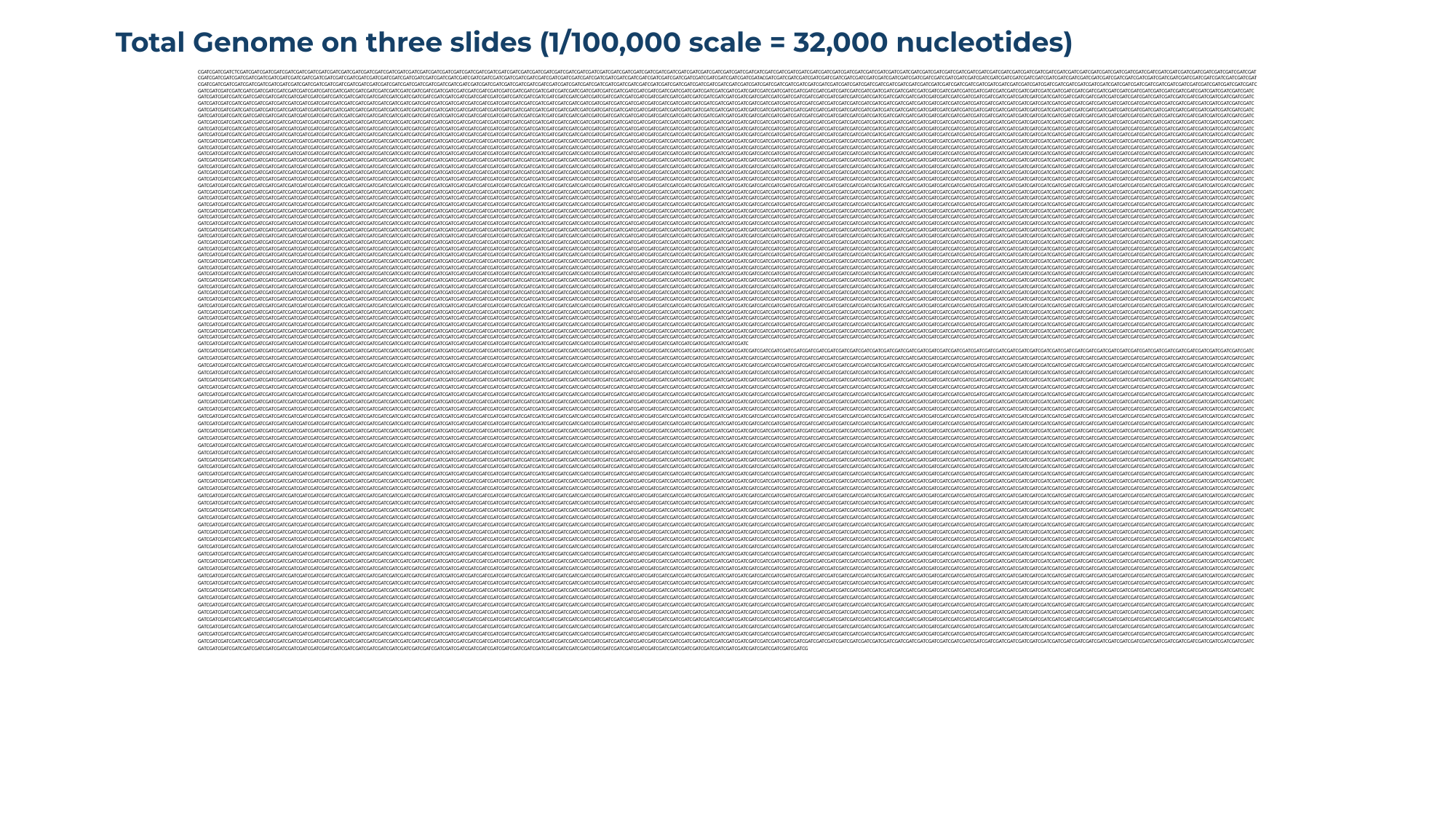

Total Genome on three slides (1/100,000 scale = 32,000 nucleotides)
CGATCGATCGATCTCGATCGATCGATCGATCGATCGATCGATCGATCGATCGATCGATCGATCGATCGATCGATCGATCGATCGATCGATCGATCGATCGATCGATCGATCGATCGATCGATCGATCGATCGATCGATCGATCGATCGATCGATCGATCGATCGATCGATCGATCGATCGATCGATCGATCGATCGATCATCGATCGATCGATCGATCGATCGATCGATCGATCGATCGATCGATCGATCGATCGATCGATCGATCGATCGATCGATCGATCGATCGATCGATCGATCGATCGATCGATCGATCGATCGATCGATCGATCGATCGATCGATCGATCGATCGATCGATCGATCGATCGATCGATCGATCGATCGATCGATCGATCGATCGATCGATCGATCGATCGATCGATCGATCGATCGATCGATCGATCGATCGATCGATCGATCGATCGATCGATCGATCGATCGATCGATCGATCGATCGATCGATCGATCGATCGATCGATCGATCGATCGATCGATCGATCGATCGATCGATCGATCGATCGATCGATCGATCGATCGATACGATCGATCGATCGATCGATCGATCGATCGATCGATCGATCGATCGATCGATCGATCGATCGATCGATCGATCGATCGATCGATCGATCGATCGATCGATCGATCGATCGATCGATCGATCGATCGATCGATCGATCGATCGATCGATCGATCGATCGATCGATCGATCGATCGATCGATCGATCGATCGATCGATCGATCGATCGATCGATCGATCGATCGATCGATCGATCGATCGATCGATCGATCGATCGATCGATCGATCGATCGATCGATCGATCGATCGATCGATCGATCGATCGATCGATCGATCGATCGATCGATCGATCGATCGATCGATCGATCGATCGATCGATCGATCGATCGATCGATCGATCGATCGATCGATCGATCGATCGATCGATCGATCGATCGATCGATCGATCGATCGATCGATCGATCGATCGATCGATCGATCGATCGATCGATCGATCGATCGATCGATCGATCGATCGATCGATCGATCGATCGATCGATCGATCGATCGATCGATCGATCGATCGATCGATCGATCGATCGATCGATCGATCGATCGATCGATCGATCGATCGATCGATCGATCGATCGATCGATCGATCGATCGATCGATCGATCGATCGATCGATCGATCGATCGATCGATCGATCGATCGATCGATCGATCGATCGATCGATCGATCGATCGATCGATCGATCGATCGATCGATCGATCGATCGATCGATCGATCGATCGATCGATCGATCGATCGATCGATCGATCGATCGATCGATCGATCGATCGATCGATCGATCGATCGATCGATCGATCGATCGATCGATCGATCGATCGATCGATCGATCGATCGATCGATCGATCGATCGATCGATCGATCGATCGATCGATCGATCGATCGATCGATCGATCGATCGATCGATCGATCGATCGATCGATCGATCGATCGATCGATCGATCGATCGATCGATCGATCGATCGATCGATCGATCGATCGATCGATCGATCGATCGATCGATCGATCGATCGATCGATCGATCGATCGATCGATCGATCGATCGATCGATCGATCGATCGATCGATCGATCGATCGATCGATCGATCGATCGATCGATCGATCGATCGATCGATCGATCGATCGATCGATCGATCGATCGATCGATCGATCGATCGATCGATCGATCGATCGATCGATCGATCGATCGATCGATCGATCGATCGATCGATCGATCGATCGATCGATCGATCGATCGATCGATCGATCGATCGATCGATCGATCGATCGATCGATCGATCGATCGATCGATCGATCGATCGATCGATCGATCGATCGATCGATCGATCGATCGATCGATCGATCGATCGATCGATCGATCGATCGATCGATCGATCGATCGATCGATCGATCGATCGATCGATCGATCGATCGATCGATCGATCGATCGATCGATCGATCGATCGATCGATCGATCGATCGATCGATCGATCGATCGATCGATCGATCGATCGATCGATCGATCGATCGATCGATCGATCGATCGATCGATCGATCGATCGATCGATCGATCGATCGATCGATCGATCGATCGATCGATCGATCGATCGATCGATCGATCGATCGATCGATCGATCGATCGATCGATCGATCGATCGATCGATCGATCGATCGATCGATCGATCGATCGATCGATCGATCGATCGATCGATCGATCGATCGATCGATCGATCGATCGATCGATCGATCGATCGATCGATCGATCGATCGATCGATCGATCGATCGATCGATCGATCGATCGATCGATCGATCGATCGATCGATCGATCGATCGATCGATCGATCGATCGATCGATCGATCGATCGATCGATCGATCGATCGATCGATCGATCGATCGATCGATCGATCGATCGATCGATCGATCGATCGATCGATCGATCGATCGATCGATCGATCGATCGATCGATCGATCGATCGATCGATCGATCGATCGATCGATCGATCGATCGATCGATCGATCGATCGATCGATCGATCGATCGATCGATCGATCGATCGATCGATCGATCGATCGATCGATCGATCGATCGATCGATCGATCGATCGATCGATCGATCGATCGATCGATCGATCGATCGATCGATCGATCGATCGATCGATCGATCGATCGATCGATCGATCGATCGATCGATCGATCGATCGATCGATCGATCGATCGATCGATCGATCGATCGATCGATCGATCGATCGATCGATCGATCGATCGATCGATCGATCGATCGATCGATCGATCGATCGATCGATCGATCGATCGATCGATCGATCGATCGATCGATCGATCGATCGATCGATCGATCGATCGATCGATCGATCGATCGATCGATCGATCGATCGATCGATCGATCGATCGATCGATCGATCGATCGATCGATCGATCGATCGATCGATCGATCGATCGATCGATCGATCGATCGATCGATCGATCGATCGATCGATCGATCGATCGATCGATCGATCGATCGATCGATCGATCGATCGATCGATCGATCGATCGATCGATCGATCGATCGATCGATCGATCGATCGATCGATCGATCGATCGATCGATCGATCGATCGATCGATCGATCGATCGATCGATCGATCGATCGATCGATCGATCGATCGATCGATCGATCGATCGATCGATCGATCGATCGATCGATCGATCGATCGATCGATCGATCGATCGATCGATCGATCGATCGATCGATCGATCGATCGATCGATCGATCGATCGATCGATCGATCGATCGATCGATCGATCGATCGATCGATCGATCGATCGATCGATCGATCGATCGATCGATCGATCGATCGATCGATCGATCGATCGATCGATCGATCGATCGATCGATCGATCGATCGATCGATCGATCGATCGATCGATCGATCGATCGATCGATCGATCGATCGATCGATCGATCGATCGATCGATCGATCGATCGATCGATCGATCGATCGATCGATCGATCGATCGATCGATCGATCGATCGATCGATCGATCGATCGATCGATCGATCGATCGATCGATCGATCGATCGATCGATCGATCGATCGATCGATCGATCGATCGATCGATCGATCGATCGATCGATCGATCGATCGATCGATCGATCGATCGATCGATCGATCGATCGATCGATCGATCGATCGATCGATCGATCGATCGATCGATCGATCGATCGATCGATCGATCGATCGATCGATCGATCGATCGATCGATCGATCGATCGATCGATCGATCGATCGATCGATCGATCGATCGATCGATCGATCGATCGATCGATCGATCGATCGATCGATCGATCGATCGATCGATCGATCGATCGATCGATCGATCGATCGATCGATCGATCGATCGATCGATCGATCGATCGATCGATCGATCGATCGATCGATCGATCGATCGATCGATCGATCGATCGATCGATCGATCGATCGATCGATCGATCGATCGATCGATCGATCGATCGATCGATCGATCGATCGATCGATCGATCGATCGATCGATCGATCGATCGATCGATCGATCGATCGATCGATCGATCGATCGATCGATCGATCGATCGATCGATCGATCGATCGATCGATCGATCGATCGATCGATCGATCGATCGATCGATCGATCGATCGATCGATCGATCGATCGATCGATCGATCGATCGATCGATCGATCGATCGATCGATCGATCGATCGATCGATCGATCGATCGATCGATCGATCGATCGATCGATCGATCGATCGATCGATCGATCGATCGATCGATCGATCGATCGATCGATCGATCGATCGATCGATCGATCGATCGATCGATCGATCGATCGATCGATCGATCGATCGATCGATCGATCGATCGATCGATCGATCGATCGATCGATCGATCGATCGATCGATCGATCGATCGATCGATCGATCGATCGATCGATCGATCGATCGATCGATCGATCGATCGATCGATCGATCGATCGATCGATCGATCGATCGATCGATCGATCGATCGATCGATCGATCGATCGATCGATCGATCGATCGATCGATCGATCGATCGATCGATCGATCGATCGATCGATCGATCGATCGATCGATCGATCGATCGATCGATCGATCGATCGATCGATCGATCGATCGATCGATCGATCGATCGATCGATCGATCGATCGATCGATCGATCGATCGATCGATCGATCGATCGATCGATCGATCGATCGATCGATCGATCGATCGATCGATCGATCGATCGATCGATCGATCGATCGATCGATCGATCGATCGATCGATCGATCGATCGATCGATCGATCGATCGATCGATCGATCGATCGATCGATCGATCGATCGATCGATCGATCGATCGATCGATCGATCGATCGATCGATCGATCGATCGATCGATCGATCGATCGATCGATCGATCGATCGATCGATCGATCGATCGATCGATCGATCGATCGATCGATCGATCGATCGATCGATCGATCGATCGATCGATCGATCGATCGATCGATCGATCGATCGATCGATCGATCGATCGATCGATCGATCGATCGATCGATCGATCGATCGATCGATCGATCGATCGATCGATCGATCGATCGATCGATCGATCGATCGATCGATCGATCGATCGATCGATCGATCGATCGATCGATCGATCGATCGATCGATCGATCGATCGATCGATCGATCGATCGATCGATCGATCGATCGATCGATCGATCGATCGATCGATCGATCGATCGATCGATCGATCGATCGATCGATCGATCGATCGATCGATCGATCGATCGATCGATCGATCGATCGATCGATCGATCGATCGATCGATCGATCGATCGATCGATCGATCGATCGATCGATCGATCGATCGATCGATCGATCGATCGATCGATCGATCGATCGATCGATCGATCGATCGATCGATCGATCGATCGATCGATCGATCGATCGATCGATCGATCGATCGATCGATCGATCGATCGATCGATCGATCGATCGATCGATCGATCGATCGATCGATCGATCGATCGATCGATCGATCGATCGATCGATCGATCGATCGATCGATCGATCGATCGATCGATCGATCGATCGATCGATCGATCGATCGATCGATCGATCGATCGATCGATCGATCGATCGATCGATCGATCGATCGATCGATCGATCGATCGATCGATCGATCGATCGATCGATCGATCGATCGATCGATCGATCGATCGATCGATCGATCGATCGATCGATCGATCGATCGATCGATCGATCGATCGATCGATCGATCGATCGATCGATCGATCGATCGATCGATCGATCGATCGATCGATCGATCGATCGATCGATCGATCGATCGATCGATCGATCGATCGATCGATCGATCGATCGATCGATCGATCGATCGATCGATCGATCGATCGATCGATCGATCGATCGATCGATCGATCGATCGATCGATCGATCGATCGATCGATCGATCGATCGATCGATCGATCGATCGATCGATCGATCGATCGATCGATCGATCGATCGATCGATCGATCGATCGATCGATCGATCGATCGATCGATCGATCGATCGATCGATCGATCGATCGATCGATCGATCGATCGATCGATCGATCGATCGATCGATCGATCGATCGATCGATCGATCGATCGATCGATCGATCGATCGATCGATCGATCGATCGATCGATCGATCGATCGATCGATCGATCGATCGATCGATCGATCGATCGATCGATCGATCGATCGATCGATCGATCGATCGATCGATCGATCGATCGATCGATCGATCGATCGATCGATCGATCGATCGATCGATCGATCGATCGATCGATCGATCGATCGATCGATCGATCGATCGATCGATCGATCGATCGATCGATCGATCGATCGATCGATCGATCGATCGATCGATCGATCGATCGATCGATCGATCGATCGATCGATCGATCGATCGATCGATCGATCGATCGATCGATCGATCGATCGATCGATCGATCGATCGATCGATCGATCGATCGATCGATCGATCGATCGATCGATCGATCGATCGATCGATCGATCGATCGATCGATCGATCGATCGATCGATCGATCGATCGATCGATCGATCGATCGATCGATCGATCGATCGATCGATCGATCGATCGATCGATCGATCGATCGATCGATCGATCGATCGATCGATCGATCGATCGATCGATCGATCGATCGATCGATCGATCGATCGATCGATCGATCGATCGATCGATCGATCGATCGATCGATCGATCGATCGATCGATCGATCGATCGATCGATCGATCGATCGATCGATCGATCGATCGATCGATCGATCGATCGATCGATCGATCGATCGATCGATCGATCGATCGATCGATCGATCGATCGATCGATCGATCGATCGATCGATCGATCGATCGATCGATCGATCGATCGATCGATCGATCGATCGATCGATCGATCGATCGATCGATCGATCGATCGATCGATCGATCGATCGATCGATCGATCGATCGATCGATCGATCGATCGATCGATCGATCGATCGATCGATCGATCGATCGATCGATCGATCGATCGATCGATCGATCGATCGATCGATCGATCGATCGATCGATCGATCGATCGATCGATCGATCGATCGATCGATCGATCGATCGATCGATCGATCGATCGATCGATCGATCGATCGATCGATCGATCGATCGATCGATCGATCGATCGATCGATCGATCGATCGATCGATCGATCGATCGATCGATCGATCGATCGATCGATCGATCGATCGATCGATCGATCGATCGATCGATCGATCGATCGATCGATCGATCGATCGATCGATCGATCGATCGATCGATCGATCGATCGATCGATCGATCGATCGATCGATCGATCGATCGATCGATCGATCGATCGATCGATCGATCGATCGATCGATCGATCGATCGATCGATCGATCGATCGATCGATCGATCGATCGATCGATCGATCGATCGATCGATCGATCGATCGATCGATCGATCGATCGATCGATCGATCGATCGATCGATCGATCGATCGATCGATCGATCGATCGATCGATCGATCGATCGATCGATCGATCGATCGATCGATCGATCGATCGATCGATCGATCGATCGATCGATCGATCGATCGATCGATCGATCGATCGATCGATCGATCGATCGATCGATCGATCGATCGATCGATCGATCGATCGATCGATCGATCGATCGATCGATCGATCGATCGATCGATCGATCGATCGATCGATCGATCGATCGATCGATCGATCGATCGATCGATCGATCGATCGATCGATCGATCGATCGATCGATCGATCGATCGATCGATCGATCGATCGATCGATCGATCGATCGATCGATCGATCGATCGATCGATCGATCGATCGATCGATCGATCGATCGATCGATCGATCGATCGATCGATCGATCGATCGATCGATCGATCGATCGATCGATCGATCGATCGATCGATCGATCGATCGATCGATCGATCGATCGATCGATCGATCGATCGATCGATCGATCGATCGATCGATCGATCGATCGATCGATCGATCGATCGATCGATCGATCGATCGATCGATCGATCGATCGATCGATCGATCGATCGATCGATCGATCGATCGATCGATCGATCGATCGATCGATCGATCGATCGATCGATCGATCGATCGATCGATCGATCGATCGATCGATCGATCGATCGATCGATCGATCGATCGATCGATCGATCGATCGATCGATCGATCGATCGATCGATCGATCGATCGATCGATCGATCGATCGATCGATCGATCGATCGATCGATCGATCGATCGATCGATCGATCGATCGATCGATCGATCGATCGATCGATCGATCGATCGATCGATCGATCGATCGATCGATCGATCGATCGATCGATCGATCGATCGATCGATCGATCGATCGATCGATCGATCGATCGATCGATCGATCGATCGATCGATCGATCGATCGATCGATCGATCGATCGATCGATCGATCGATCGATCGATCGATCGATCGATCGATCGATCGATCGATCGATCGATCGATCGATCGATCGATCGATCGATCGATCGATCGATCGATCGATCGATCGATCGATCGATCGATCGATCGATCGATCGATCGATCGATCGATCGATCGATCGATCGATCGATCGATCGATCGATCGATCGATCGATCGATCGATCGATCGATCGATCGATCGATCGATCGATCGATCGATCGATCGATCGATCGATCGATCGATCGATCGATCGATCGATCGATCGATCGATCGATCGATCGATCGATCGATCGATCGATCGATCGATCGATCGATCGATCGATCGATCGATCGATCGATCGATCGATCGATCGATCGATCGATCGATCGATCGATCGATCGATCGATCGATCGATCGATCGATCGATCGATCGATCGATCGATCGATCGATCGATCGATCGATCGATCGATCGATCGATCGATCGATCGATCGATCGATCGATCGATCGATCGATCGATCGATCGATCGATCGATCGATCGATCGATCGATCGATCGATCGATCGATCGATCGATCGATCGATCGATCGATCGATCGATCGATCGATCGATCGATCGATCGATCGATCGATCGATCGATCGATCGATCGATCGATCGATCGATCGATCGATCGATCGATCGATCGATCGATCGATCGATCGATCGATCGATCGATCGATCGATCGATCGATCGATCGATCGATCGATCGATCGATCGATCGATCGATCGATCGATCGATCGATCGATCGATCGATCGATCGATCGATCGATCGATCGATCGATCGATCGATCGATCGATCGATCGATCGATCGATCGATCGATCGATCGATCGATCGATCGATCGATCGATCGATCGATCGATCGATCGATCGATCGATCGATCGATCGATCGATCGATCGATCGATCGATCGATCGATCGATCGATCGATCGATCGATCGATCGATCGATCGATCGATCGATCGATCGATCGATCGATCGATCGATCGATCGATCGATCGATCGATCGATCGATCGATCGATCGATCGATCGATCGATCGATCGATCGATCGATCGATCGATCGATCGATCGATCGATCGATCGATCGATCGATCGATCGATCGATCGATCGATCGATCGATCGATCGATCGATCGATCGATCGATCGATCGATCGATCGATCGATCGATCGATCGATCGATCGATCGATCGATCGATCGATCGATCGATCGATCGATCGATCGATCGATCGATCGATCGATCGATCGATCGATCGATCGATCGATCGATCGATCGATCGATCGATCGATCGATCGATCGATCGATCGATCGATCGATCGATCGATCGATCGATCGATCGATCGATCGATCGATCGATCGATCGATCGATCGATCGATCGATCGATCGATCGATCGATCGATCGATCGATCGATCGATCGATCGATCGATCGATCGATCGATCGATCGATCGATCGATCGATCGATCGATCGATCGATCGATCGATCGATCGATCGATCGATCGATCGATCGATCGATCGATCGATCGATCGATCGATCGATCGATCGATCGATCGATCGATCGATCGATCGATCGATCGATCGATCGATCGATCGATCGATCGATCGATCGATCGATCGATCGATCGATCGATCGATCGATCGATCGATCGATCGATCGATCGATCGATCGATCGATCGATCGATCGATCGATCGATCGATCGATCGATCGATCGATCGATCGATCGATCGATCGATCGATCGATCGATCGATCGATCGATCGATCGATCGATCGATCGATCGATCGATCGATCGATCGATCGATCGATCGATCGATCGATCGATCGATCGATCGATCGATCGATCGATCGATCGATCGATCGATCGATCGATCGATCGATCGATCGATCGATCGATCGATCGATCGATCGATCGATCGATCGATCGATCGATCGATCGATCGATCGATCGATCGATCGATCGATCGATCGATCGATCGATCGATCGATCGATCGATCGATCGATCGATCGATCGATCGATCGATCGATCGATCGATCGATCGATCGATCGATCGATCGATCGATCGATCGATCGATCGATCGATCGATCGATCGATCGATCGATCGATCGATCGATCGATCGATCGATCGATCGATCGATCGATCGATCGATCGATCGATCGATCGATCGATCGATCGATCGATCGATCGATCGATCGATCGATCGATCGATCGATCGATCGATCGATCGATCGATCGATCGATCGATCGATCGATCGATCGATCGATCGATCGATCGATCGATCGATCGATCGATCGATCGATCGATCGATCGATCGATCGATCGATCGATCGATCGATCGATCGATCGATCGATCGATCGATCGATCGATCGATCGATCGATCGATCGATCGATCGATCGATCGATCGATCGATCGATCGATCGATCGATCGATCGATCGATCGATCGATCGATCGATCGATCGATCGATCGATCGATCGATCGATCGATCGATCGATCGATCGATCGATCGATCGATCGATCGATCGATCGATCGATCGATCGATCGATCGATCGATCGATCGATCGATCGATCGATCGATCGATCGATCGATCGATCGATCGATCGATCGATCGATCGATCGATCGATCGATCGATCGATCGATCGATCGATCGATCGATCGATCGATCGATCGATCGATCGATCGATCGATCGATCGATCGATCGATCGATCGATCGATCGATCGATCGATCGATCGATCGATCGATCGATCGATCGATCGATCGATCGATCGATCGATCGATCGATCGATCGATCGATCGATCGATCGATCGATCGATCGATCGATCGATCGATCGATCGATCGATCGATCGATCGATCGATCGATCGATCGATCGATCGATCGATCGATCGATCGATCGATCGATCGATCGATCGATCGATCGATCGATCGATCGATCGATCGATCGATCGATCGATCGATCGATCGATCGATCGATCGATCGATCGATCGATCGATCGATCGATCGATCGATCGATCGATCGATCGATCGATCGATCGATCGATCGATCGATCGATCGATCGATCGATCGATCGATCGATCGATCGATCGATCGATCGATCGATCGATCGATCGATCGATCGATCGATCGATCGATCGATCGATCGATCGATCGATCGATCGATCGATCGATCGATCGATCGATCGATCGATCGATCGATCGATCGATCGATCGATCGATCGATCGATCGATCGATCGATCGATCGATCGATCGATCGATCGATCGATCGATCGATCGATCGATCGATCGATCGATCGATCGATCGATCGATCGATCGATCGATCGATCGATCGATCGATCGATCGATCGATCGATCGATCGATCGATCGATCGATCGATCGATCGATCGATCGATCGATCGATCGATCGATCGATCGATCGATCGATCGATCGATCGATCGATCGATCGATCGATCGATCGATCGATCGATCGATCGATCGATCGATCGATCGATCGATCGATCGATCGATCGATCGATCGATCGATCGATCGATCGATCGATCGATCGATCGATCGATCGATCGATCGATCGATCGATCGATCGATCGATCGATCGATCGATCGATCGATCGATCGATCGATCGATCGATCGATCGATCGATCGATCGATCGATCGATCGATCGATCGATCGATCGATCGATCGATCGATCGATCGATCGATCGATCGATCGATCGATCGATCGATCGATCGATCGATCGATCGATCGATCGATCGATCGATCGATCGATCGATCGATCGATCGATCGATCGATCGATCGATCGATCGATCGATCGATCGATCGATCGATCGATCGATCGATCGATCGATCGATCGATCGATCGATCGATCGATCGATCGATCGATCGATCGATCGATCGATCGATCGATCGATCGATCGATCGATCGATCGATCGATCGATCGATCGATCGATCGATCGATCGATCGATCGATCGATCGATCGATCGATCGATCGATCGATCGATCGATCGATCGATCGATCGATCGATCGATCGATCGATCGATCGATCGATCGATCGATCGATCGATCGATCGATCGATCGATCGATCGATCGATCGATCGATCGATCGATCGATCGATCGATCGATCGATCGATCGATCGATCGATCGATCGATCGATCGATCGATCGATCGATCGATCGATCGATCGATCGATCGATCGATCGATCGATCGATCGATCGATCGATCGATCGATCGATCGATCGATCGATCGATCGATCGATCGATCGATCGATCGATCGATCGATCGATCGATCGATCGATCGATCGATCGATCGATCGATCGATCGATCGATCGATCGATCGATCGATCGATCGATCGATCGATCGATCGATCGATCGATCGATCGATCGATCGATCGATCGATCGATCGATCGATCGATCGATCGATCGATCGATCGATCGATCGATCGATCGATCGATCGATCGATCGATCGATCGATCGATCGATCGATCGATCGATCGATCGATCGATCGATCGATCGATCGATCGATCGATCGATCGATCGATCGATCGATCGATCGATCGATCGATCGATCGATCGATCGATCGATCGATCGATCGATCGATCGATCGATCGATCGATCGATCGATCGATCGATCGATCGATCGATCGATCGATCGATCGATCGATCGATCGATCGATCGATCGATCGATCGATCGATCGATCGATCGATCGATCGATCGATCGATCGATCGATCGATCGATCGATCGATCGATCGATCGATCGATCGATCGATCGATCGATCGATCGATCGATCGATCGATCGATCGATCGATCGATCGATCGATCGATCGATCGATCGATCGATCGATCGATCGATCGATCGATCGATCGATCGATCGATCGATCGATCGATCGATCGATCGATCGATCGATCGATCGATCGATCGATCGATCGATCGATCGATCGATCGATCGATCGATCGATCGATCGATCGATCGATCGATCGATCGATCGATCGATCGATCGATCGATCGATCGATCGATCGATCGATCGATCGATCGATCGATCGATCGATCGATCGATCGATCGATCGATCGATCGATCGATCGATCGATCGATCGATCGATCGATCGATCGATCGATCGATCGATCGATCGATCGATCGATCGATCGATCGATCGATCGATCGATCGATCGATCGATCGATCGATCGATCGATCGATCGATCGATCGATCGATCGATCGATCGATCGATCGATCGATCGATCGATCGATCGATCGATCGATCGATCGATCGATCGATCGATCGATCGATCGATCGATCGATCGATCGATCGATCGATCGATCGATCGATCGATCGATCGATCGATCGATCGATCGATCGATCGATCGATCGATCGATCGATCGATCGATCGATCGATCGATCGATCGATCGATCGATCGATCGATCGATCGATCGATCGATCGATCGATCGATCGATCGATCGATCGATCGATCGATCGATCGATCGATCGATCGATCGATCGATCGATCGATCGATCGATCGATCGATCGATCGATCGATCGATCGATCGATCGATCGATCGATCGATCGATCGATCGATCGATCGATCGATCGATCGATCGATCGATCGATCGATCGATCGATCGATCGATCGATCGATCGATCGATCGATCGATCGATCGATCGATCGATCGATCGATCGATCGATCGATCGATCGATCGATCGATCGATCGATCGATCGATCGATCGATCGATCGATCGATCGATCGATCGATCGATCGATCGATCGATCGATCGATCGATCGATCGATCGATCGATCGATCGATCGATCGATCGATCGATCGATCGATCGATCGATCGATCGATCGATCGATCGATCGATCGATCGATCGATCGATCGATCGATCGATCGATCGATCGATCGATCGATCGATCGATCGATCGATCGATCGATCGATCGATCGATCGATCGATCGATCGATCGATCGATCGATCGATCGATCGATCGATCGATCGATCGATCGATCGATCGATCGATCGATCGATCGATCGATCGATCGATCGATCGATCGATCGATCGATCGATCGATCGATCGATCGATCGATCGATCGATCGATCGATCGATCGATCGATCGATCGATCGATCGATCGATCGATCGATCGATCGATCGATCGATCGATCGATCGATCGATCGATCGATCGATCGATCGATCGATCGATCGATCGATCGATCGATCGATCGATCGATCGATCGATCGATCGATCGATCGATCGATCGATCGATCGATCGATCGATCGATCGATCGATCGATCGATCGATCGATCGATCGATCGATCGATCGATCGATCGATCGATCGATCGATCGATCGATCGATCGATCGATCGATCGATCGATCGATCGATCGATCGATCGATCGATCGATCGATCGATCGATCGATCGATCGATCGATCGATCGATCGATCGATCGATCGATCGATCGATCGATCGATCGATCGATCGATCGATCGATCGATCGATCGATCGATCGATCGATCGATCGATCGATCGATCGATCGATCGATCGATCGATCGATCGATCGATCGATCGATCGATCGATCGATCGATCGATCGATCGATCGATCGATCGATCGATCGATCGATCGATCGATCGATCGATCGATCGATCGATCGATCGATCGATCGATCGATCGATCGATCGATCGATCGATCGATCGATCGATCGATCGATCGATCGATCGATCGATCGATCGATCGATCGATCGATCGATCGATCGATCGATCGATCGATCGATCGATCGATCGATCGATCGATCGATCGATCGATCGATCGATCGATCGATCGATCGATCGATCGATCGATCGATCGATCGATCGATCGATCGATCGATCGATCGATCGATCGATCGATCGATCGATCGATCGATCGATCGATCGATCGATCGATCGATCGATCGATCGATCGATCGATCGATCGATCGATCGATCGATCGATCGATCGATCGATCGATCGATCGATCGATCGATCGATCGATCGATCGATCGATCGATCGATCGATCGATCGATCGATCGATCGATCGATCGATCGATCGATCGATCGATCGATCGATCGATCGATCGATCGATCGATCGATCGATCGATCGATCGATCGATCGATCGATCGATCGATCGATCGATCGATCGATCGATCGATCGATCGATCGATCGATCGATCGATCGATCGATCGATCGATCGATCGATCGATCGATCGATCGATCGATCGATCGATCGATCGATCGATCGATCGATCGATCGATCGATCGATCGATCGATCGATCGATCGATCGATCGATCGATCGATCGATCGATCGATCGATCGATCGATCGATCGATCGATCGATCGATCGATCGATCGATCGATCGATCGATCGATCGATCGATCGATCGATCGATCGATCGATCGATCGATCGATCGATCGATCGATCGATCGATCGATCGATCGATCGATCGATCGATCGATCGATCGATCGATCGATCGATCGATCGATCGATCGATCGATCGATCGATCGATCGATCGATCGATCGATCGATCGATCGATCGATCGATCGATCGATCGATCGATCGATCGATCGATCGATCGATCGATCGATCGATCGATCGATCGATCGATCGATCGATCGATCGATCGATCGATCGATCGATCGATCGATCGATCGATCGATCGATCGATCGATCGATCGATCGATCGATCGATCGATCGATCGATCGATCGATCGATCGATCGATCGATCGATCGATCGATCGATCGATCGATCGATCGATCGATCGATCGATCGATCGATCGATCGATCGATCGATCGATCGATCGATCGATCGATCGATCGATCGATCGATCGATCGATCGATCGATCGATCGATCGATCGATCGATCGATCGATCGATCGATCGATCGATCGATCGATCGATCGATCGATCGATCGATCGATCGATCGATCGATCGATCGATCGATCGATCGATCGATCGATCGATCGATCGATCGATCGATCGATCGATCGATCGATCGATCGATCGATCGATCGATCGATCGATCGATCGATCGATCGATCGATCGATCGATCGATCGATCGATCGATCGATCGATCGATCGATCGATCGATCGATCGATCGATCGATCGATCGATCGATCGATCGATCGATCGATCGATCGATCGATCGATCGATCGATCGATCGATCGATCGATCGATCGATCGATCGATCGATCGATCGATCGATCGATCGATCGATCGATCGATCGATCGATCGATCGATCGATCGATCGATCGATCGATCGATCGATCGATCGATCGATCGATCGATCGATCGATCGATCGATCGATCGATCGATCGATCGATCGATCGATCGATCGATCGATCGATCGATCGATCGATCGATCGATCGATCGATCGATCGATCGATCGATCGATCGATCGATCGATCGATCGATCGATCGATCGATCGATCGATCGATCGATCGATCGATCGATCGATCGATCGATCGATCGATCGATCGATCGATCGATCGATCGATCGATCGATCGATCGATCGATCGATCGATCGATCGATCGATCGATCGATCGATCGATCGATCGATCGATCGATCGATCGATCGATCGATCGATCGATCGATCGATCGATCGATCGATCGATCGATCGATCGATCGATCGATCGATCGATCGATCGATCGATCGATCGATCGATCGATCGATCGATCGATCGATCGATCGATCGATCGATCGATCGATCGATCGATCGATCGATCGATCGATCGATCGATCGATCGATCGATCGATCGATCGATCGATCGATCGATCGATCGATCGATCGATCGATCGATCGATCGATCGATCGATCGATCGATCGATCGATCGATCGATCGATCGATCGATCGATCGATCGATCGATCGATCGATCGATCGATCGATCGATCGATCGATCGATCGATCGATCGATCGATCGATCGATCGATCGATCGATCGATCGATCGATCGATCGATCGATCGATCGATCGATCGATCGATCGATCGATCGATCGATCGATCGATCGATCGATCGATCGATCGATCGATCGATCGATCGATCGATCGATCGATCGATCGATCGATCGATCGATCGATCGATCGATCGATCGATCGATCGATCGATCGATCGATCGATCGATCGATCGATCGATCGATCGATCGATCGATCGATCGATCGATCGATCGATCGATCGATCGATCGATCGATCGATCGATCGATCGATCGATCGATCGATCGATCGATCGATCGATCGATCGATCGATCGATCGATCGATCGATCGATCGATCGATCGATCGATCGATCGATCGATCGATCGATCGATCGATCGATCGATCGATCGATCGATCGATCGATCGATCGATCGATCGATCGATCGATCGATCGATCGATCGATCGATCGATCGATCGATCGATCGATCGATCGATCGATCGATCGATCGATCGATCGATCGATCGATCGATCGATCGATCGATCGATCGATCGATCGATCGATCGATCGATCGATCGATCGATCGATCGATCGATCGATCGATCGATCGATCGATCGATCGATCGATCGATCGATCGATCGATCGATCGATCGATCGATCGATCGATCGATCGATCGATCGATCGATCGATCGATCGATCGATCGATCGATCGATCGATCGATCGATCGATCGATCGATCGATCGATCGATCGATCGATCGATCGATCGATCGATCGATCGATCGATCGATCGATCGATCGATCGATCGATCGATCGATCGATCGATCGATCGATCGATCGATCGATCGATCGATCGATCGATCGATCGATCGATCGATCGATCGATCGATCGATCGATCGATCGATCGATCGATCGATCGATCGATCGATCGATCGATCGATCGATCGATCGATCGATCGATCGATCGATCGATCGATCGATCGATCGATCGATCGATCGATCGATCGATCGATCGATCGATCGATCGATCGATCGATCGATCGATCGATCGATCGATCGATCGATCGATCGATCGATCGATCGATCGATCGATCGATCGATCGATCGATCGATCGATCGATCGATCGATCGATCGATCGATCGATCGATCGATCGATCGATCGATCGATCGATCGATCGATCGATCGATCGATCGATCGATCGATCGATCGATCGATCGATCGATCGATCGATCGATCGATCGATCGATCGATCGATCGATCGATCGATCGATCGATCGATCGATCGATCGATCGATCGATCGATCGATCGATCGATCGATCGATCGATCGATCGATCGATCGATCGATCGATCGATCGATCGATCGATCGATCGATCGATCGATCGATCGATCGATCGATCGATCGATCGATCGATCGATCGATCGATCGATCGATCGATCGATCGATCGATCGATCGATCGATCGATCGATCGATCGATCGATCGATCGATCGATCGATCGATCGATCGATCGATCGATCGATCGATCGATCGATCGATCGATCGATCGATCGATCGATCGATCGATCGATCGATCGATCGATCGATCGATCGATCGATCGATCGATCGATCGATCGATCGATCGATCGATCGATCGATCGATCGATCGATCGATCGATCGATCGATCGATCGATCGATCGATCGATCGATCGATCGATCGATCGATCGATCGATCGATCGATCGATCGATCGATCGATCGATCGATCGATCGATCGATCGATCGATCGATCGATCGATCGATCGATCGATCGATCGATCGATCGATCGATCGATCGATCGATCGATCGATCGATCGATCGATCGATCGATCGATCGATCGATCGATCGATCGATCGATCGATCGATCGATCGATCGATCGATCGATCGATCGATCGATCGATCGATCGATCGATCGATCGATCGATCGATCGATCGATCGATCGATCGATCGATCGATCGATCGATCGATCGATCGATCGATCGATCGATCGATCGATCGATCGATCGATCGATCGATCGATCGATCGATCGATCGATCGATCGATCGATCGATCGATCGATCGATCGATCGATCGATCGATCGATCGATCGATCGATCGATCGATCGATCGATCGATCGATCGATCGATCGATCGATCGATCGATCGATCGATCGATCGATCGATCGATCGATCGATCGATCGATCGATCGATCGATCGATCGATCGATCGATCGATCGATCGATCGATCGATCGATCGATCGATCGATCGATCGATCGATCGATCGATCGATCGATCGATCGATCGATCGATCGATCGATCGATCGATCGATCGATCGATCGATCGATCGATCGATCGATCGATCGATCGATCGATCGATCGATCGATCGATCGATCGATCGATCGATCGATCGATCGATCGATCGATCGATCGATCGATCGATCGATCGATCGATCGATCGATCGATCGATCGATCGATCGATCGATCGATCGATCGATCGATCGATCGATCGATCGATCGATCGATCGATCGATCGATCGATCGATCGATCGATCGATCGATCGATCGATCGATCGATCGATCGATCGATCGATCGATCGATCGATCGATCGATCGATCGATCGATCGATCGATCGATCGATCGATCGATCGATCGATCGATCGATCGATCGATCGATCGATCGATCGATCGATCGATCGATCGATCGATCGATCGATCGATCGATCGATCGATCGATCGATCGATCGATCGATCGATCGATCGATCGATCGATCGATCGATCGATCGATCGATCGATCGATCGATCGATCGATCGATCGATCGATCGATCGATCGATCGATCGATCGATCGATCGATCGATCGATCGATCGATCGATCGATCGATCGATCGATCGATCGATCGATCGATCGATCGATCGATCGATCGATCGATCGATCGATCGATCGATCGATCGATCGATCGATCGATCGATCGATCGATCGATCGATCGATCGATCGATCGATCGATCGATCGATCGATCGATCGATCGATCGATCGATCGATCGATCGATCGATCGATCGATCGATCGATCGATCGATCGATCGATCGATCGATCGATCGATCGATCGATCGATCGATCGATCGATCGATCGATCGATCGATCGATCGATCGATCGATCGATCGATCGATCGATCGATCGATCGATCGATCGATCGATCGATCGATCGATCGATCGATCGATCGATCGATCGATCGATCGATCGATCGATCGATCGATCGATCGATCGATCGATCGATCGATCGATCGATCGATCGATCGATCGATCGATCGATCGATCGATCGATCGATCGATCGATCGATCGATCGATCGATCGATCGATCGATCGATCGATCGATCGATCGATCGATCGATCGATCGATCGATCGATCGATCGATCGATCGATCGATCGATCGATCGATCGATCGATCGATCGATCGATCGATCGATCGATCGATCGATCGATCGATCGATCGATCGATCGATCGATCGATCGATCGATCGATCGATCGATCGATCGATCGATCGATCGATCGATCGATCGATCGATCGATCGATCGATCGATCGATCGATCGATCGATCGATCGATCGATCGATCGATCGATCGATCGATCGATCGATCGATCGATCGATCGATCGATCGATCGATCGATCGATCGATCGATCGATCGATCGATCGATCGATCGATCGATCGATCGATCGATCGATCGATCGATCGATCGATCGATCGATCGATCGATCGATCGATCGATCGATCGATCGATCGATCGATCGATCGATCGATCGATCGATCGATCGATCGATCGATCGATCGATCGATCGATCGATCGATCGATCGATCGATCGATCGATCGATCGATCGATCGATCGATCGATCGATCGATCGATCGATCGATCGATCGATCGATCGATCGATCGATCGATCGATCGATCGATCGATCGATCGATCGATCGATCGATCGATCGATCGATCGATCGATCGATCGATCGATCGATCGATCGATCGATCGATCGATCGATCGATCGATCGATCGATCGATCGATCGATCGATCGATCGATCGATCGATCGATCGATCGATCGATCGATCGATCGATCGATCGATCGATCGATCGATCGATCGATCGATCGATCGATCGATCGATCGATCGATCGATCGATCGATCGATCGATCGATCGATCGATCGATCGATCGATCGATCGATCGATCGATCGATCGATCGATCGATCGATCGATCGATCGATCGATCGATCGATCGATCGATCGATCGATCGATCGATCGATCGATCGATCGATCGATCGATCGATCGATCGATCGATCGATCGATCGATCGATCGATCGATCGATCGATCGATCGATCGATCGATCGATCGATCGATCGATCGATCGATCGATCGATCGATCGATCGATCGATCGATCGATCGATCGATCGATCGATCGATCGATCGATCGATCGATCGATCGATCGATCGATCGATCGATCGATCGATCGATCGATCGATCGATCGATCGATCGATCGATCGATCGATCGATCGATCGATCGATCGATCGATCGATCGATCGATCGATCGATCGATCGATCGATCGATCGATCGATCGATCGATCGATCGATCGATCGATCGATCGATCGATCGATCGATCGATCGATCGATCGATCGATCGATCGATCGATCGATCGATCGATCGATCGATCGATCGATCGATCGATCGATCGATCGATCGATCGATCGATCGATCGATCGATCGATCGATCGATCGATCGATCGATCGATCGATCGATCGATCGATCGATCGATCGATCGATCGATCGATCGATCGATCGATCGATCGATCGATCGATCGATCGATCGATCGATCGATCGATCGATCGATCGATCGATCGATCGATCGATCGATCGATCGATCGATCGATCGATCGATCGATCGATCGATCGATCGATCGATCGATCGATCGATCGATCGATCGATCGATCGATCGATCGATCGATCGATCGATCGATCGATCGATCGATCGATCGATCGATCGATCGATCGATCGATCGATCGATCGATCGATCGATCGATCGATCGATCGATCGATCGATCGATCGATCGATCGATCGATCGATCGATCGATCGATCGATCGATCGATCGATCGATCGATCGATCGATCGATCGATCGATCGATCGATCGATCGATCGATCGATCGATCGATCGATCGATCGATCGATCGATCGATCGATCGATCGATCGATCGATCGATCGATCGATCGATCGATCGATCGATCGATCGATCGATCGATCGATCGATCGATCGATCGATCGATCGATCGATCGATCGATCGATCGATCGATCGATCGATCGATCGATCGATCGATCGATCGATCGATCGATCGATCGATCGATCGATCGATCGATCGATCGATCGATCGATCGATCGATCGATCGATCGATCGATCGATCGATCGATCGATCGATCGATCGATCGATCGATCGATCGATCGATCGATCGATCGATCGATCGATCGATCGATCGATCGATCGATCGATCGATCGATCGATCGATCGATCGATCGATCGATCGATCGATCGATCGATCGATCGATCGATCGATCGATCGATCGATCGATCGATCGATCGATCGATCGATCGATCGATCGATCGATCGATCGATCGATCGATCGATCGATCGATCGATCGATCGATCGATCGATCGATCGATCGATCGATCGATCGATCGATCGATCGATCGATCGATCGATCGATCGATCGATCGATCGATCGATCGATCGATCGATCGATCGATCGATCGATCGATCGATCGATCGATCGATCGATCGATCGATCGATCGATCGATCGATCGATCGATCGATCGATCGATCGATCGATCGATCGATCGATCGATCGATCGATCGATCGATCGATCGATCGATCGATCGATCGATCGATCGATCGATCGATCGATCGATCGATCGATCGATCGATCGATCGATCGATCGATCGATCGATCGATCGATCGATCGATCGATCGATCGATCGATCGATCGATCGATCGATCGATCGATCGATCGATCGATCGATCGATCGATCGATCGATCGATCGATCGATCGATCGATCGATCGATCGATCGATCGATCGATCGATCGATCGATCGATCGATCGATCGATCGATCGATCGATCGATCGATCGATCGATCGATCGATCGATCGATCGATCGATCGATCGATCGATCGATCGATCGATCGATCGATCGATCGATCGATCGATCGATCGATCGATCGATCGATCGATCGATCGATCGATCGATCGATCGATCGATCGATCGATCGATCGATCGATCGATCGATCGATCGATCGATCGATCGATCGATCGATCGATCGATCGATCGATCGATCGATCGATCGATCGATCGATCGATCGATCGATCGATCGATCGATCGATCGATCGATCGATCGATCGATCGATCGATCGATCGATCGATCGATCGATCGATCGATCGATCGATCGATCGATCGATCGATCGATCGATCGATCGATCGATCGATCGATCGATCGATCGATCGATCGATCGATCGATCGATCGATCGATCGATCGATCGATCGATCGATCGATCGATCGATCGATCGATCGATCGATCGATCGATCGATCGATCGATCGATCGATCGATCGATCGATCGATCGATCGATCGATCGATCGATCGATCGATCGATCGATCGATCGATCGATCGATCGATCGATCGATCGATCGATCGATCGATCGATCGATCGATCGATCGATCGATCGATCGATCGATCGATCGATCGATCGATCGATCGATCGATCGATCGATCGATCGATCGATCGATCGATCGATCGATCGATCGATCGATCGATCGATCGATCGATCGATCGATCGATCGATCGATCGATCGATCGATCGATCGATCGATCGATCGATCGATCGATCGATCGATCGATCGATCGATCGATCGATCGATCGATCGATCGATCGATCGATCGATCGATCGATCGATCGATCGATCGATCGATCGATCGATCGATCGATCGATCGATCGATCGATCGATCGATCGATCGATCGATCGATCGATCGATCGATCGATCGATCGATCGATCGATCGATCGATCGATCGATCGATCGATCGATCGATCGATCGATCGATCGATCGATCGATCGATCGATCGATCGATCGATCGATCGATCGATCGATCGATCGATCGATCGATCGATCGATCGATCGATCGATCGATCGATCGATCGATCGATCGATCGATCGATCGATCGATCGATCGATCGATCGATCGATCGATCGATCGATCGATCGATCGATCGATCGATCGATCGATCGATCGATCGATCGATCGATCGATCGATCGATCGATCGATCGATCGATCGATCGATCGATCGATCGATCGATCGATCGATCGATCGATCGATCGATCGATCGATCGATCGATCGATCGATCGATCGATCGATCGATCGATCGATCGATCGATCGATCGATCGATCGATCGATCGATCGATCGATCGATCGATCGATCGATCGATCGATCGATCGATCGATCGATCGATCGATCGATCGATCGATCGATCGATCGATCGATCGATCGATCGATCGATCGATCGATCGATCGATCGATCGATCGATCGATCGATCGATCGATCGATCGATCGATCGATCGATCGATCGATCGATCGATCGATCGATCGATCGATCGATCGATCGATCGATCGATCGATCGATCGATCGATCGATCGATCGATCGATCGATCGATCGATCGATCGATCGATCGATCGATCGATCGATCGATCGATCGATCGATCGATCGATCGATCGATCGATCGATCGATCGATCGATCGATCGATCGATCGATCGATCGATCGATCGATCGATCGATCGATCGATCGATCGATCGATCGATCGATCGATCGATCGATCGATCGATCGATCGATCGATCGATCGATCGATCGATCGATCGATCGATCGATCGATCGATCGATCGATCGATCGATCGATCGATCGATCGATCGATCGATCGATCGATCGATCGATCGATCGATCGATCGATCGATCGATCGATCGATCGATCGATCGATCGATCGATCGATCGATCGATCGATCGATCGATCGATCGATCGATCGATCGATCGATCGATCGATCGATCGATCGATCGATCGATCGATCGATCGATCGATCGATCGATCGATCGATCGATCGATCGATCGATCGATCGATCGATCGATCGATCGATCGATCGATCGATCGATCGATCGATCGATCGATCGATCGATCGATCGATCGATCGATCGATCGATCGATCGATCGATCGATCGATCGATCGATCGATCGATCGATCGATCGATCGATCGATCGATCGATCGATCGATCGATCGATCGATCGATCGATCGATCGATCGATCGATCGATCGATCGATCGATCGATCGATCGATCGATCGATCGATCGATCGATCGATCGATCGATCGATCGATCGATCGATCGATCGATCGATCGATCGATCGATCGATCGATCGATCGATCGATCGATCGATCGATCGATCGATCGATCGATCGATCGATCGATCGATCGATCGATCGATCGATCGATCGATCGATCGATCGATCGATCGATCGATCGATCGATCGATCGATCGATCGATCGATCGATCGATCGATCGATCGATCGATCGATCGATCGATCGATCGATCGATCGATCGATCGATCGATCGATCGATCGATCGATCGATCGATCGATCGATCGATCGATCGATCGATCGATCGATCGATCGATCGATCGATCGATCGATCGATCGATCGATCGATCGATCGATCGATCGATCGATCGATCGATCGATCGATCGATCGATCGATCGATCGATCGATCGATCGATCGATCGATCGATCGATCGATCGATCGATCGATCGATCGATCGATCGATCGATCGATCGATCGATCGATCGATCGATCGATCGATCGATCGATCGATCGATCGATCGATCGATCGATCGATCGATCGATCGATCGATCGATCGATCGATCGATCGATCGATCGATCGATCGATCGATCGATCGATCGATCGATCGATCGATCGATCGATCGATCGATCGATCGATCGATCGATCGATCGATCGATCGATCGATCGATCGATCGATCGATCGATCGATCGATCGATCGATCGATCGATCGATCGATCGATCGATCGATCGATCGATCGATCGATCGATCGATCGATCGATCGATCGATCGATCGATCGATCGATCGATCGATCGATCGATCGATCGATCGATCGATCGATCGATCGATCGATCGATCGATCGATCGATCGATCGATCGATCGATCGATCGATCGATCGATCGATCGATCGATCGATCGATCGATCGATCGATCGATCGATCGATCGATCGATCGATCGATCGATCGATCGATCGATCGATCGATCGATCGATCGATCGATCGATCGATCGATCGATCGATCGATCGATCGATCGATCGATCGATCGATCGATCGATCGATCGATCGATCGATCGATCGATCGATCGATCGATCGATCGATCGATCGATCGATCGATCGATCGATCGATCGATCGATCGATCGATCGATCGATCGATCGATCGATCGATCGATCGATCGATCGATCGATCGATCGATCGATCGATCGATCGATCGATCGATCGATCGATCGATCGATCGATCGATCGATCGATCGATCGATCGATCGATCGATCGATCGATCGATCGATCGATCGATCGATCGATCGATCGATCGATCGATCGATCGATCGATCGATCGATCGATCGATCGATCGATCGATCGATCGATCGATCGATCGATCGATCGATCGATCGATCGATCGATCGATCGATCGATCGATCGATCGATCGATCGATCGATCGATCGATCGATCGATCGATCGATCGATCGATCGATCGATCGATCGATCGATCGATCGATCGATCGATCGATCGATCGATCGATCGATCGATCGATCGATCGATCGATCGATCGATCGATCGATCGATCGATCGATCGATCGATCGATCGATCGATCGATCGATCGATCGATCGATCGATCGATCGATCGATCGATCGATCGATCGATCGATCGATCGATCGATCGATCGATCGATCGATCGATCGATCGATCGATCGATCGATCGATCGATCGATCGATCGATCGATCGATCGATCGATCGATCGATCGATCGATCGATCGATCGATCGATCGATCGATCGATCGATCGATCGATCGATCGATCGATCGATCGATCGATCGATCGATCGATCGATCGATCGATCGATCGATCGATCGATCGATCGATCGATCGATCGATCGATCGATCGATCGATCGATCGATCGATCGATCGATCGATCGATCGATCGATCGATCGATCGATCGATCGATCGATCGATCGATCGATCGATCGATCGATCGATCGATCGATCGATCGATCGATCGATCGATCGATCGATCGATCGATCGATCGATCGATCGATCGATCGATCGATCGATCGATCGATCGATCGATCGATCGATCGATCGATCGATCGATCGATCGATCGATCGATCGATCGATCGATCGATCGATCGATCGATCGATCGATCGATCGATCGATCGATCGATCGATCGATCGATCGATCGATCGATCGATCGATCGATCGATCGATCGATCGATCGATCGATCGATCGATCGATCGATCGATCGATCGATCGATCGATCGATCGATCGATCGATCGATCGATCGATCGATCGATCGATCGATCGATCGATCGATCGATCGATCGATCGATCGATCGATCGATCGATCGATCGATCGATCGATCGATCGATCGATCGATCGATCGATCGATCGATCGATCGATCGATCGATCGATCGATCGATCGATCGATCGATCGATCGATCGATCGATCGATCGATCGATCGATCGATCGATCGATCGATCGATCGATCGATCGATCGATCGATCGATCGATCGATCGATCGATCGATCGATCGATCGATCGATCGATCGATCGATCGATCGATCGATCGATCGATCGATCGATCGATCGATCGATCGATCGATCGATCGATCGATCGATCGATCGATCGATCGATCGATCGATCGATCGATCGATCGATCGATCGATCGATCGATCGATCGATCGATCGATCGATCGATCGATCGATCGATCGATCGATCGATCGATCGATCGATCGATCGATCGATCGATCGATCGATCGATCGATCGATCGATCGATCGATCGATCGATCGATCGATCGATCGATCGATCGATCGATCGATCGATCGATCGATCGATCGATCGATCGATCGATCGATCGATCGATCGATCGATCGATCGATCGATCGATCGATCGATCGATCGATCGATCGATCGATCGATCGATCGATCGATCGATCGATCGATCGATCGATCGATCGATCGATCGATCGATCGATCGATCGATCGATCGATCGATCGATCGATCGATCGATCGATCGATCGATCGATCGATCGATCGATCGATCGATCGATCGATCGATCGATCGATCGATCGATCGATCGATCGATCGATCGATCGATCGATCGATCGATCGATCGATCGATCGATCGATCGATCGATCGATCGATCGATCGATCGATCGATCGATCGATCGATCGATCGATCGATCGATCGATCGATCGATCGATCGATCGATCGATCGATCGATCGATCGATCGATCGATCGATCGATCGATCGATCGATCGATCGATCGATCGATCGATCGATCGATCGATCGATCGATCGATCGATCGATCGATCGATCGATCGATCGATCGATCGATCGATCGATCGATCGATCGATCGATCGATCGATCGATCGATCGATCGATCGATCGATCGATCGATCGATCGATCGATCGATCGATCGATCGATCGATCGATCGATCGATCGATCGATCGATCGATCGATCGATCGATCGATCGATCGATCGATCGATCGATCGATCGATCGATCGATCGATCGATCGATCGATCGATCGATCGATCGATCGATCGATCGATCGATCGATCGATCGATCGATCGATCGATCGATCGATCGATCGATCGATCGATCGATCGATCGATCGATCGATCGATCGATCGATCGATCGATCGATCGATCGATCGATCGATCGATCGATCGATCGATCGATCGATCGATCGATCGATCGATCGATCGATCGATCGATCGATCGATCGATCGATCGATCGATCGATCGATCGATCGATCGATCGATCGATCGATCGATCGATCGATCGATCGATCGATCGATCGATCGATCGATCGATCGATCGATCGATCGATCGATCGATCGATCGATCGATCGATCGATCGATCGATCGATCGATCGATCGATCGATCGATCGATCGATCGATCGATCGATCGATCGATCGATCGATCGATCGATCGATCGATCGATCGATCGATCGATCGATCGATCGATCGATCGATCGATCGATCGATCGATCGATCGATCGATCGATCGATCGATCGATCGATCGATCGATCGATCGATCGATCGATCGATCGATCGATCGATCGATCGATCGATCGATCGATCGATCGATCGATCGATCGATCGATCGATCGATCGATCGATCGATCGATCGATCGATCGATCGATCGATCGATCGATCGATCGATCGATCGATCGATCGATCGATCGATCGATCGATCGATCGATCGATCGATCGATCGATCGATCGATCGATCGATCGATCGATCGATCGATCGATCGATCGATCGATCGATCGATCGATCGATCGATCGATCGATCGATCGATCGATCGATCGATCGATCGATCGATCGATCGATCGATCGATCGATCGATCGATCGATCGATCGATCGATCGATCGATCGATCGATCGATCGATCGATCGATCGATCGATCGATCGATCGATCGATCGATCGATCGATCGATCGATCGATCGATCGATCGATCGATCGATCGATCGATCGATCGATCGATCGATCGATCGATCGATCGATCGATCGATCGATCGATCGATCGATCGATCGATCGATCGATCGATCGATCGATCGATCGATCGATCGATCGATCGATCGATCGATCGATCGATCGATCGATCGATCGATCGATCGATCGATCGATCGATCGATCGATCGATCGATCGATCGATCGATCGATCGATCGATCGATCGATCGATCGATCGATCGATCGATCGATCGATCGATCGATCGATCGATCGATCGATCGATCGATCGATCGATCGATCGATCGATCGATCGATCGATCGATCGATCGATCGATCGATCGATCGATCGATCGATCGATCGATCGATCGATCGATCGATCGATCGATCGATCGATCGATCGATCGATCGATCGATCGATCGATCGATCGATCGATCGATCGATCGATCGATCGATCGATCGATCGATCGATCGATCGATCGATCGATCGATCGATCGATCGATCGATCGATCGATCGATCGATCGATCGATCGATCGATCGATCGATCGATCGATCGATCGATCGATCGATCGATCGATCGATCGATCGATCGATCGATCGATCGATCGATCGATCGATCGATCGATCGATCGATCGATCGATCGATCGATCGATCGATCGATCGATCGATCGATCGATCGATCGATCGATCGATCGATCGATCGATCGATCGATCGATCGATCGATCGATCGATCGATCGATCGATCGATCGATCGATCGATCGATCGATCGATCGATCGATCGATCGATCGATCGATCGATCGATCGATCGATCGATCGATCGATCGATCGATCGATCGATCGATCGATCGATCGATCGATCGATCGATCGATCGATCGATCGATCGATCGATCGATCGATCGATCGATCGATCGATCGATCGATCGATCGATCGATCGATCGATCGATCGATCGATCGATCGATCGATCGATCGATCGATCGATCGATCGATCGATCGATCGATCGATCGATCGATCGATCGATCGATCGATCGATCGATCGATCGATCGATCGATCGATCGATCGATCGATCGATCGATCGATCGATCGATCGATCGATCGATCGATCGATCGATCGATCGATCGATCGATCGATCGATCGATCGATCGATCGATCGATCGATCGATCGATCGATCGATCGATCGATCGATCGATCGATCGATCGATCGATCGATCGATCGATCGATCGATCGATCGATCGATCGATCGATCGATCGATCGATCGATCGATCGATCGATCGATCGATCGATCGATCGATCGATCGATCGATCGATCGATCG